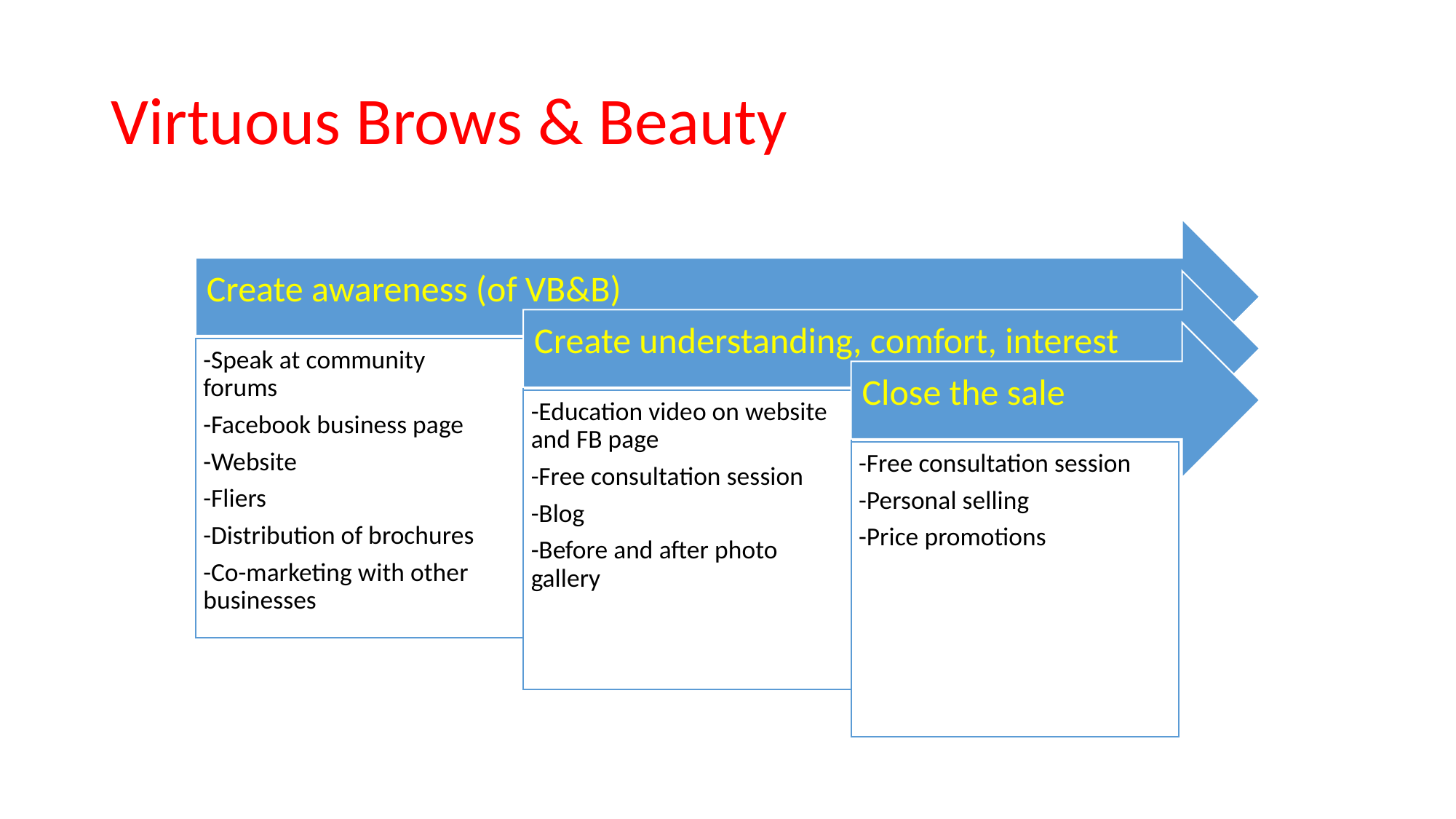

# Virtuous Brows & Beauty
Create awareness (of VB&B)
-Speak at community   forums
-Facebook business page
-Website
-Fliers
-Distribution of brochures
-Co-marketing with other businesses
Create understanding, comfort, interest
-Education video on website and FB page
-Free consultation session
-Blog
-Before and after photo gallery
Close the sale
-Free consultation session
-Personal selling
-Price promotions